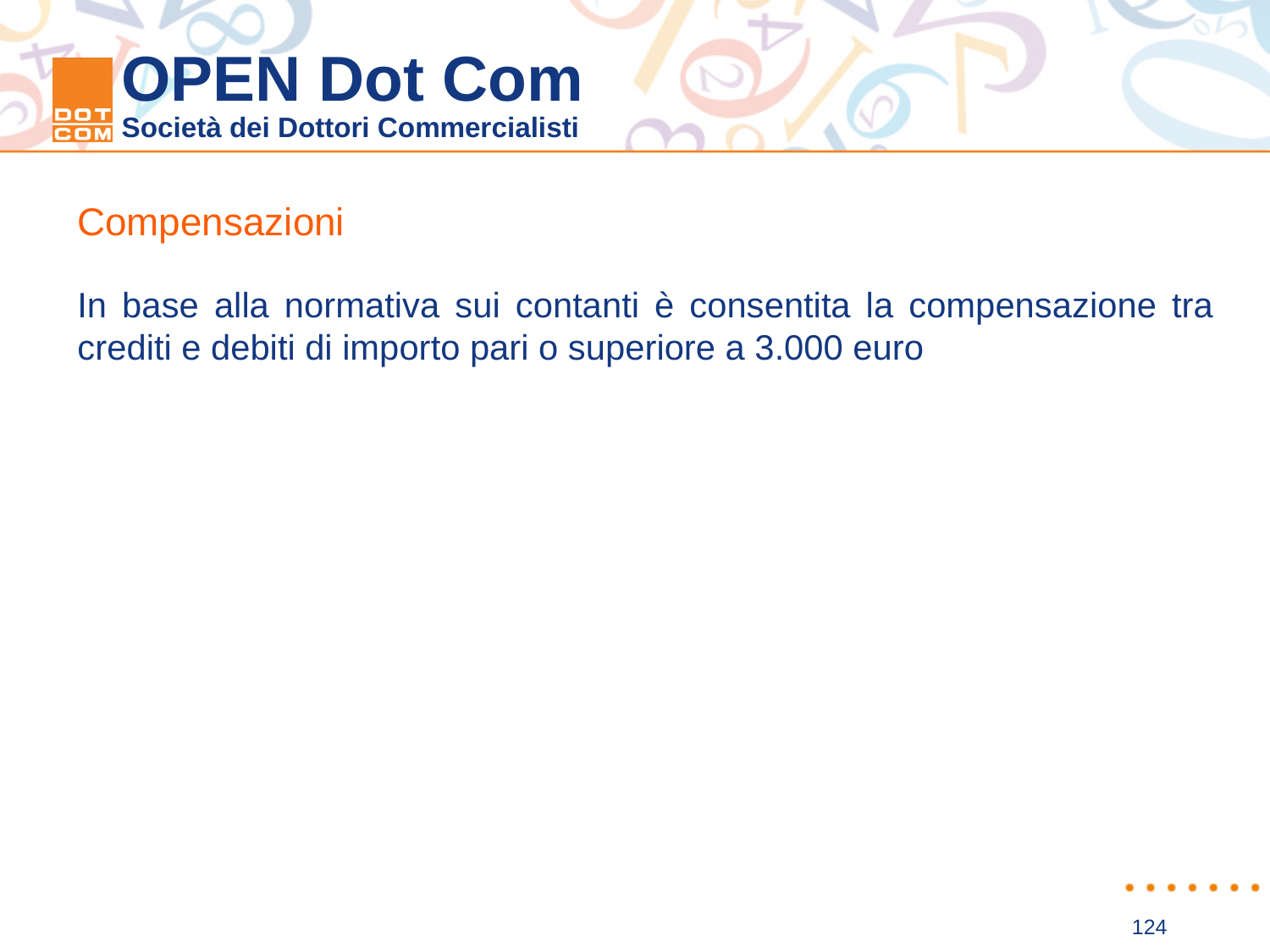

Compensazioni
In base alla normativa sui contanti è consentita la compensazione tra crediti e debiti di importo pari o superiore a 3.000 euro